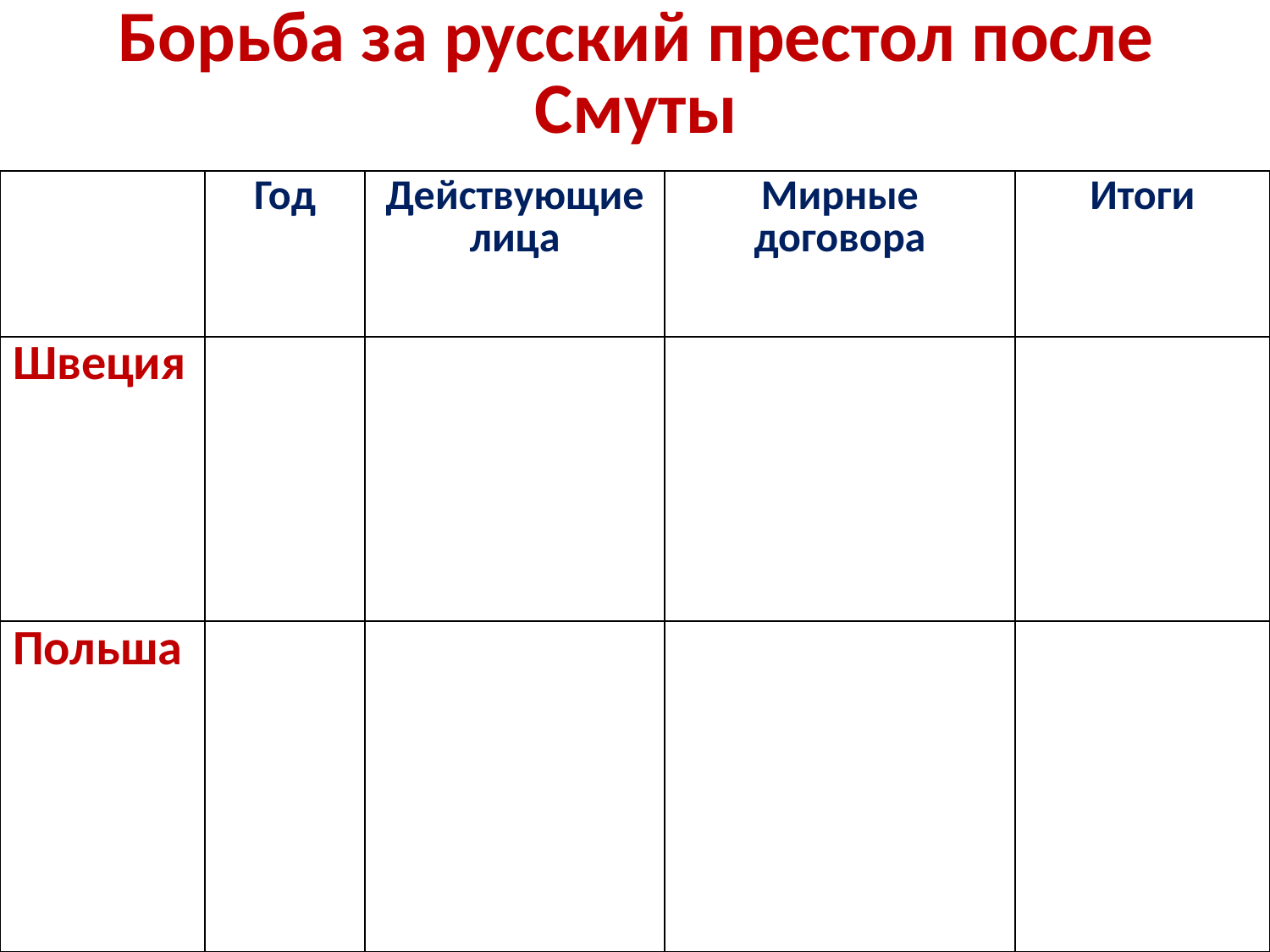

# Борьба за русский престол после Смуты
|  | Год | Действующие лица | Мирные договора | Итоги |
| --- | --- | --- | --- | --- |
| Швеция |  |  |  |  |
| Польша |  |  |  |  |